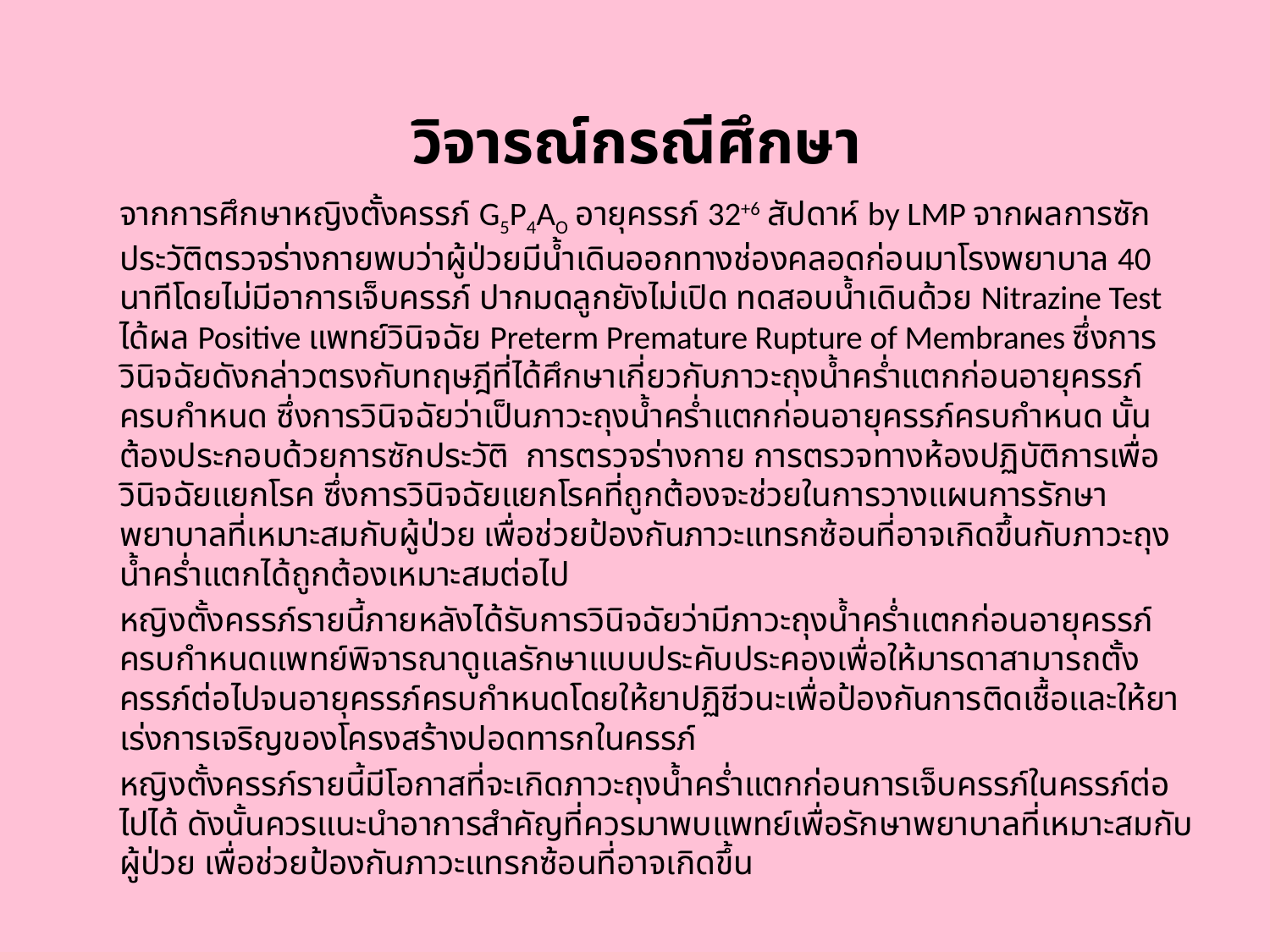

# วิจารณ์กรณีศึกษา
		จากการศึกษาหญิงตั้งครรภ์ G5P4AO อายุครรภ์ 32+6 สัปดาห์ by LMP จากผลการซักประวัติตรวจร่างกายพบว่าผู้ป่วยมีน้ำเดินออกทางช่องคลอดก่อนมาโรงพยาบาล 40 นาทีโดยไม่มีอาการเจ็บครรภ์ ปากมดลูกยังไม่เปิด ทดสอบน้ำเดินด้วย Nitrazine Test ได้ผล Positive แพทย์วินิจฉัย Preterm Premature Rupture of Membranes ซึ่งการวินิจฉัยดังกล่าวตรงกับทฤษฎีที่ได้ศึกษาเกี่ยวกับภาวะถุงน้ำคร่ำแตกก่อนอายุครรภ์ครบกำหนด ซึ่งการวินิจฉัยว่าเป็นภาวะถุงน้ำคร่ำแตกก่อนอายุครรภ์ครบกำหนด นั้นต้องประกอบด้วยการซักประวัติ  การตรวจร่างกาย การตรวจทางห้องปฏิบัติการเพื่อวินิจฉัยแยกโรค ซึ่งการวินิจฉัยแยกโรคที่ถูกต้องจะช่วยในการวางแผนการรักษาพยาบาลที่เหมาะสมกับผู้ป่วย เพื่อช่วยป้องกันภาวะแทรกซ้อนที่อาจเกิดขึ้นกับภาวะถุงน้ำคร่ำแตกได้ถูกต้องเหมาะสมต่อไป
		หญิงตั้งครรภ์รายนี้ภายหลังได้รับการวินิจฉัยว่ามีภาวะถุงน้ำคร่ำแตกก่อนอายุครรภ์ครบกำหนดแพทย์พิจารณาดูแลรักษาแบบประคับประคองเพื่อให้มารดาสามารถตั้งครรภ์ต่อไปจนอายุครรภ์ครบกำหนดโดยให้ยาปฏิชีวนะเพื่อป้องกันการติดเชื้อและให้ยาเร่งการเจริญของโครงสร้างปอดทารกในครรภ์
	หญิงตั้งครรภ์รายนี้มีโอกาสที่จะเกิดภาวะถุงน้ำคร่ำแตกก่อนการเจ็บครรภ์ในครรภ์ต่อไปได้ ดังนั้นควรแนะนำอาการสำคัญที่ควรมาพบแพทย์เพื่อรักษาพยาบาลที่เหมาะสมกับผู้ป่วย เพื่อช่วยป้องกันภาวะแทรกซ้อนที่อาจเกิดขึ้น